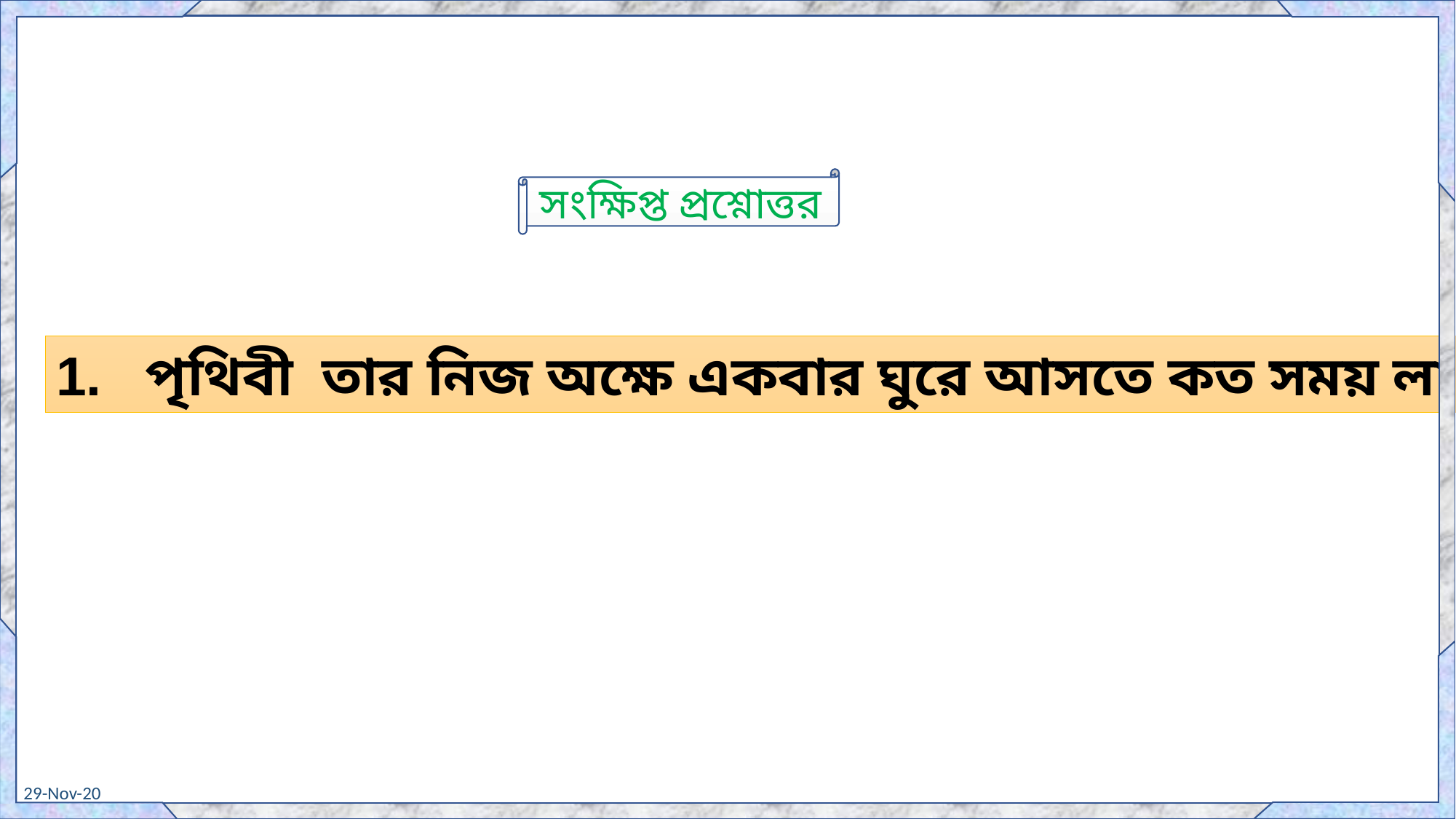

সংক্ষিপ্ত প্রশ্নোত্তর
পৃথিবী  তার নিজ অক্ষে একবার ঘুরে আসতে কত সময় লাগে?
29-Nov-20